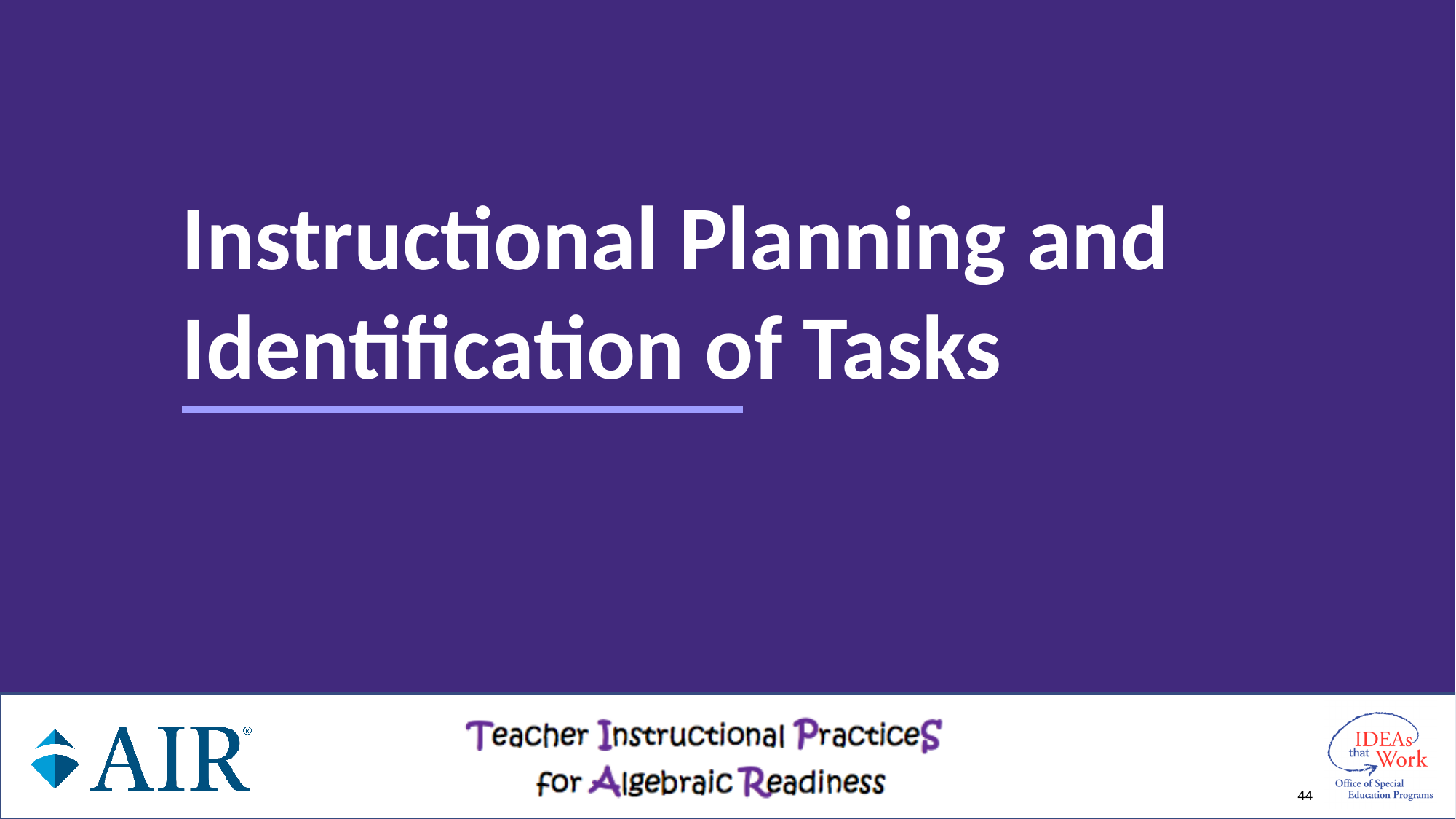

# Instructional Planning and Identification of Tasks
44